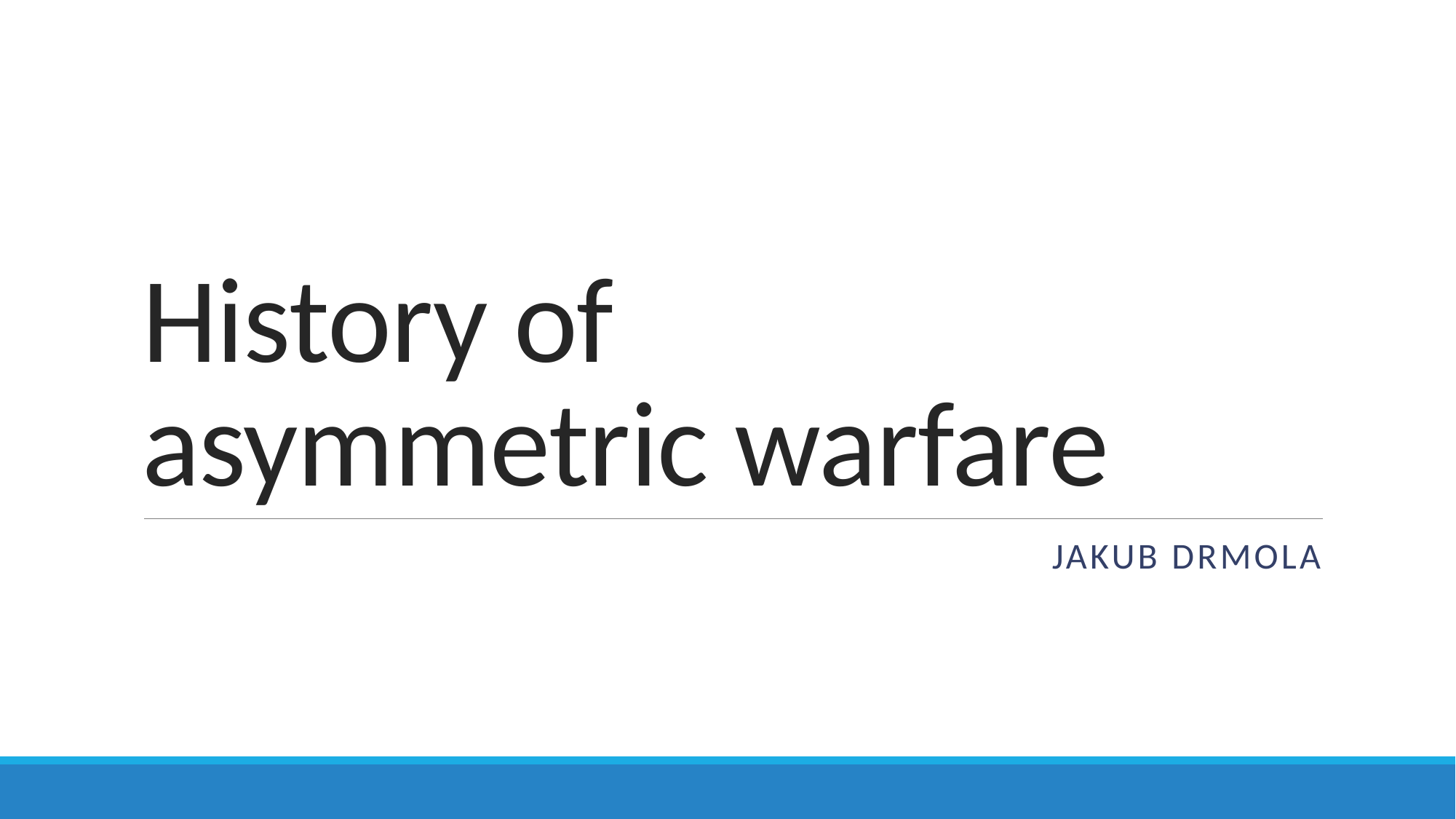

# History of asymmetric warfare
Jakub Drmola